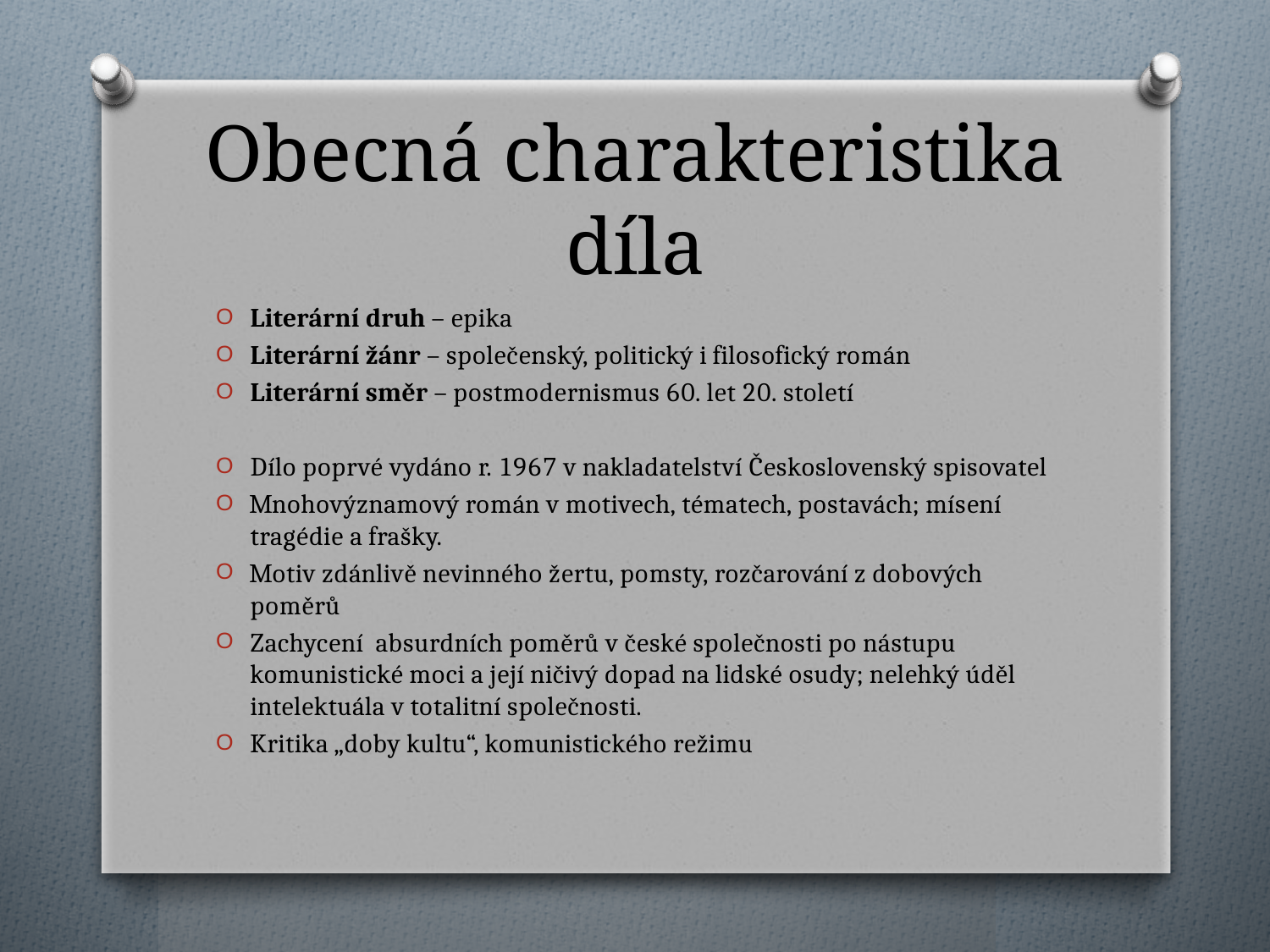

# Obecná charakteristika díla
Literární druh – epika
Literární žánr – společenský, politický i filosofický román
Literární směr – postmodernismus 60. let 20. století

Dílo poprvé vydáno r. 1967 v nakladatelství Československý spisovatel
Mnohovýznamový román v motivech, tématech, postavách; mísení tragédie a frašky.
Motiv zdánlivě nevinného žertu, pomsty, rozčarování z dobových poměrů
Zachycení  absurdních poměrů v české společnosti po nástupu komunistické moci a její ničivý dopad na lidské osudy; nelehký úděl intelektuála v totalitní společnosti.
Kritika „doby kultu“, komunistického režimu